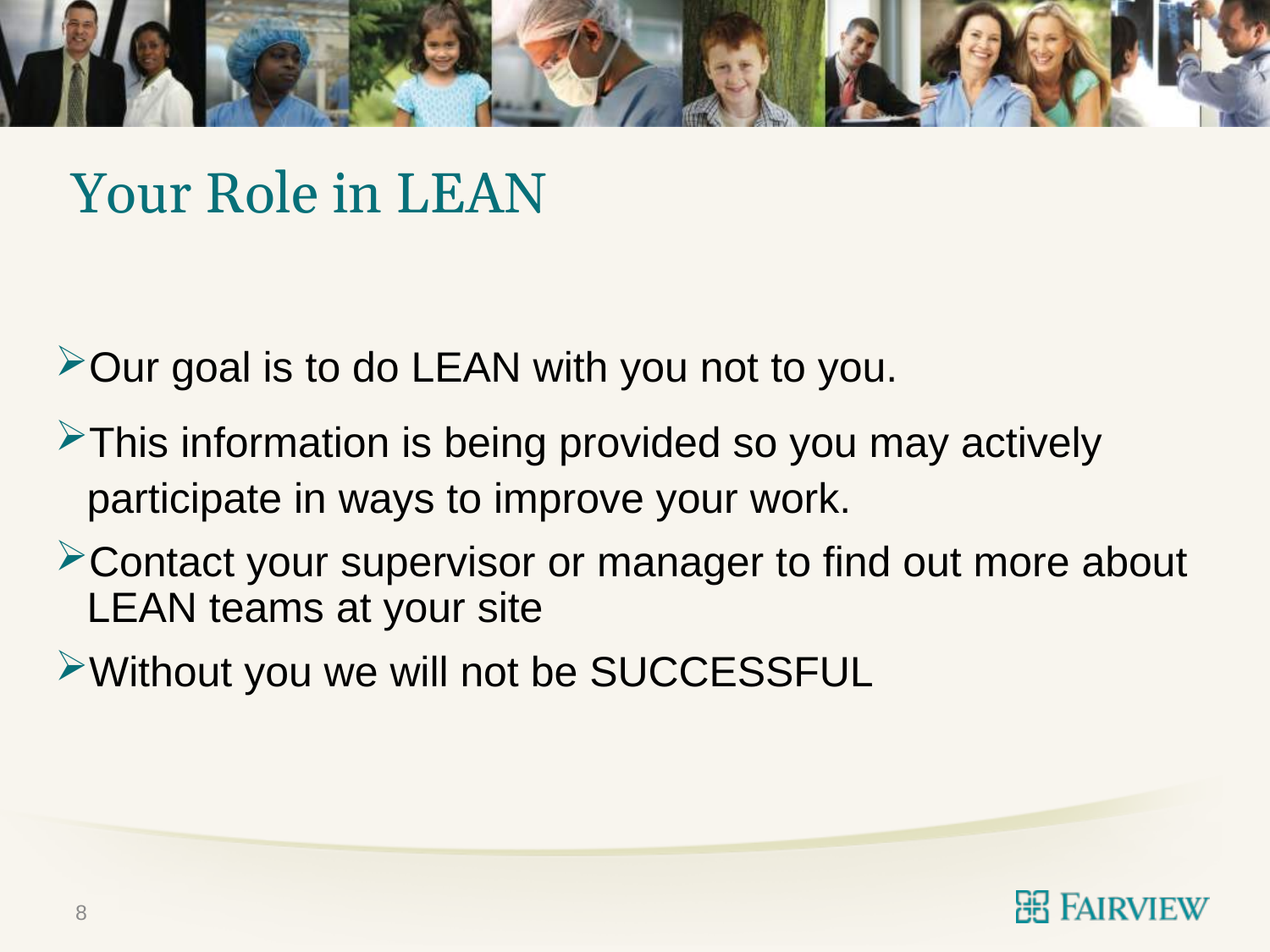

# Your Role in LEAN

Our goal is to do LEAN with you not to you.
This information is being provided so you may actively participate in ways to improve your work.
Contact your supervisor or manager to find out more about LEAN teams at your site
Without you we will not be SUCCESSFUL

8